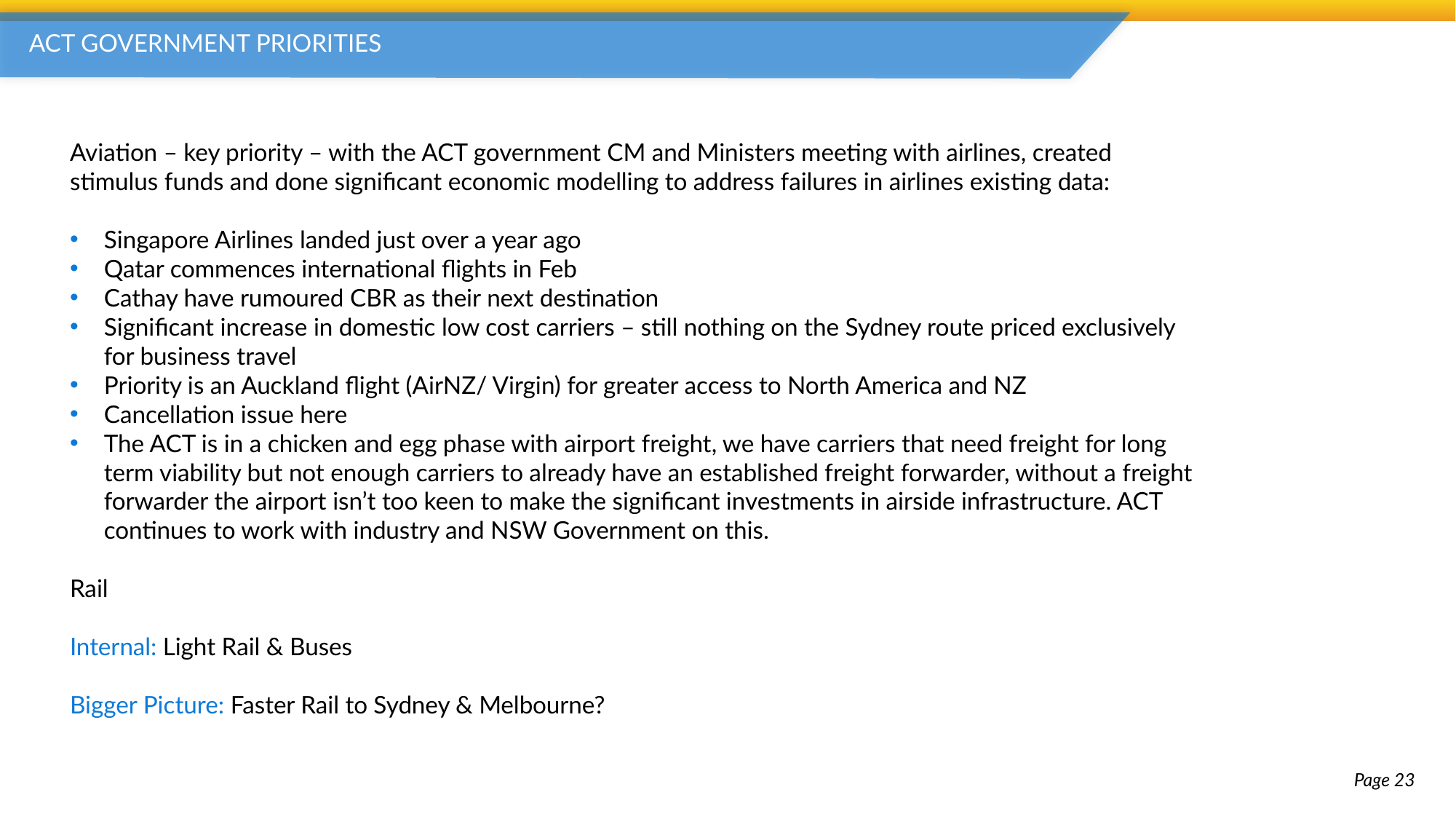

ACT GOVERNMENT PRIORITIES
Aviation – key priority – with the ACT government CM and Ministers meeting with airlines, created stimulus funds and done significant economic modelling to address failures in airlines existing data:

Singapore Airlines landed just over a year ago
Qatar commences international flights in Feb
Cathay have rumoured CBR as their next destination
Significant increase in domestic low cost carriers – still nothing on the Sydney route priced exclusively for business travel
Priority is an Auckland flight (AirNZ/ Virgin) for greater access to North America and NZ
Cancellation issue here
The ACT is in a chicken and egg phase with airport freight, we have carriers that need freight for long term viability but not enough carriers to already have an established freight forwarder, without a freight forwarder the airport isn’t too keen to make the significant investments in airside infrastructure. ACT continues to work with industry and NSW Government on this.

Rail

Internal: Light Rail & Buses

Bigger Picture: Faster Rail to Sydney & Melbourne?

Page 23